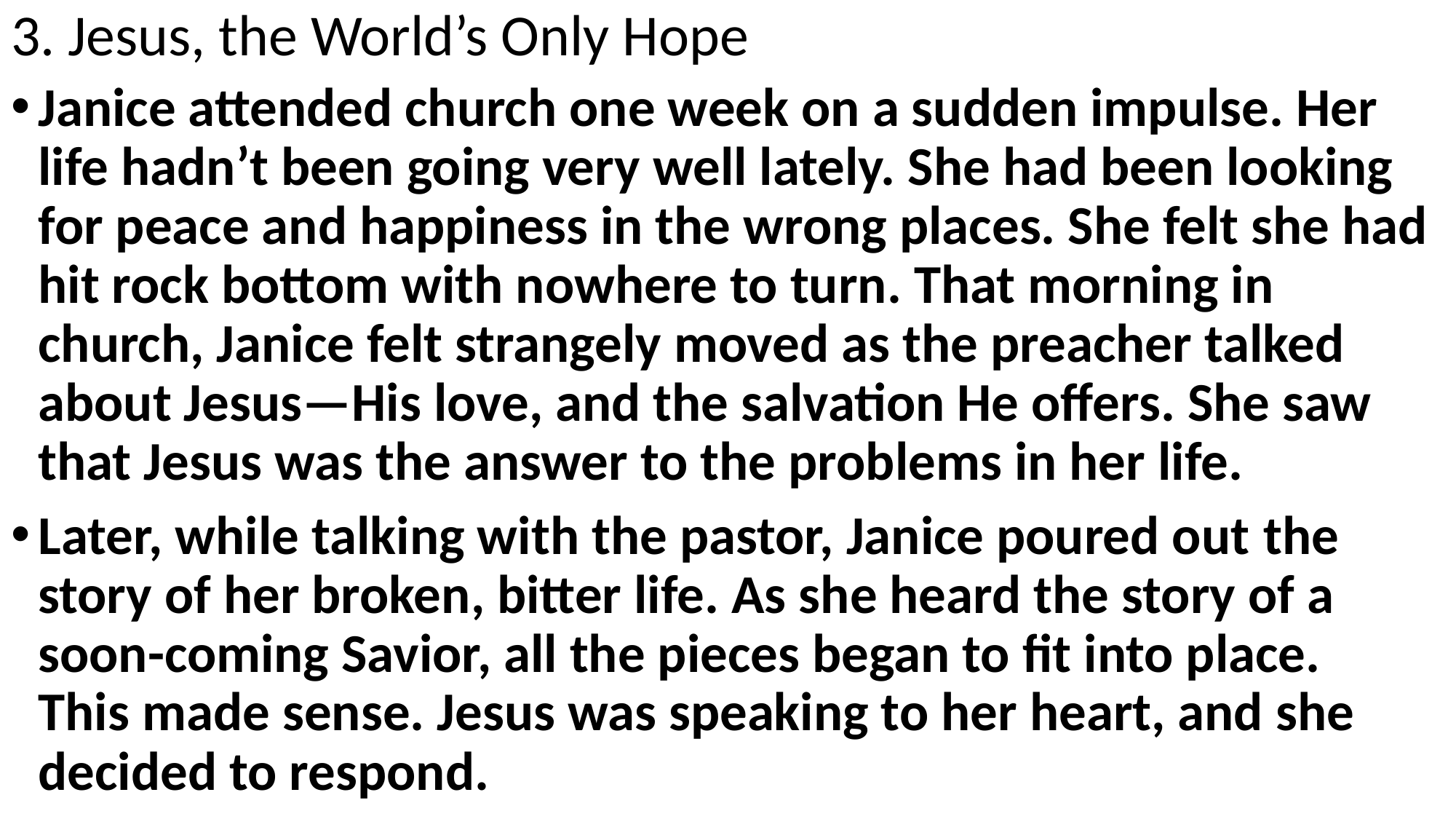

# 3. Jesus, the World’s Only Hope
Janice attended church one week on a sudden impulse. Her life hadn’t been going very well lately. She had been looking for peace and happiness in the wrong places. She felt she had hit rock bottom with nowhere to turn. That morning in church, Janice felt strangely moved as the preacher talked about Jesus—His love, and the salvation He offers. She saw that Jesus was the answer to the problems in her life.
Later, while talking with the pastor, Janice poured out the story of her broken, bitter life. As she heard the story of a soon-coming Savior, all the pieces began to fit into place. This made sense. Jesus was speaking to her heart, and she decided to respond.